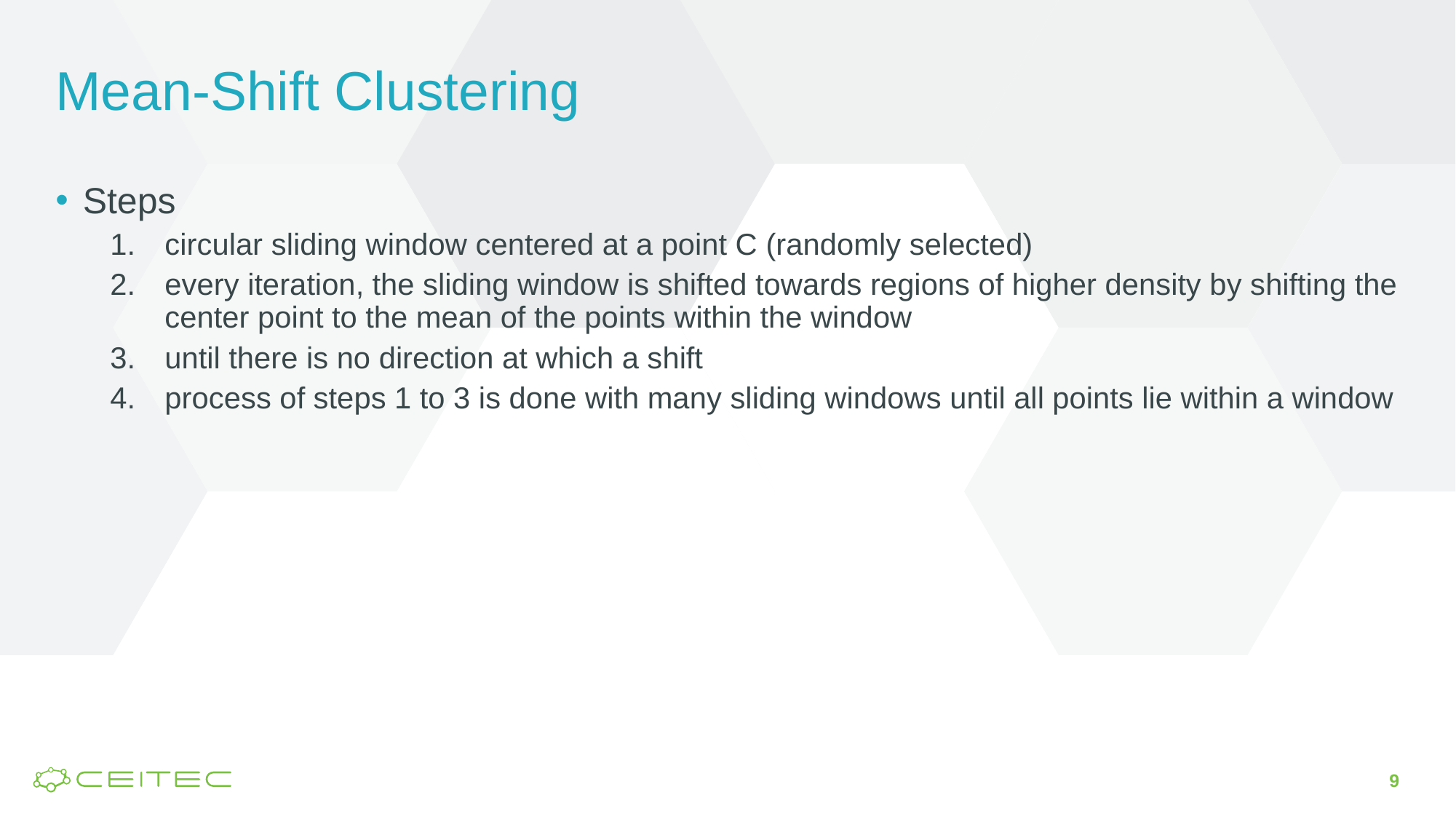

# Mean-Shift Clustering
Steps
circular sliding window centered at a point C (randomly selected)
every iteration, the sliding window is shifted towards regions of higher density by shifting the center point to the mean of the points within the window
until there is no direction at which a shift
process of steps 1 to 3 is done with many sliding windows until all points lie within a window
9